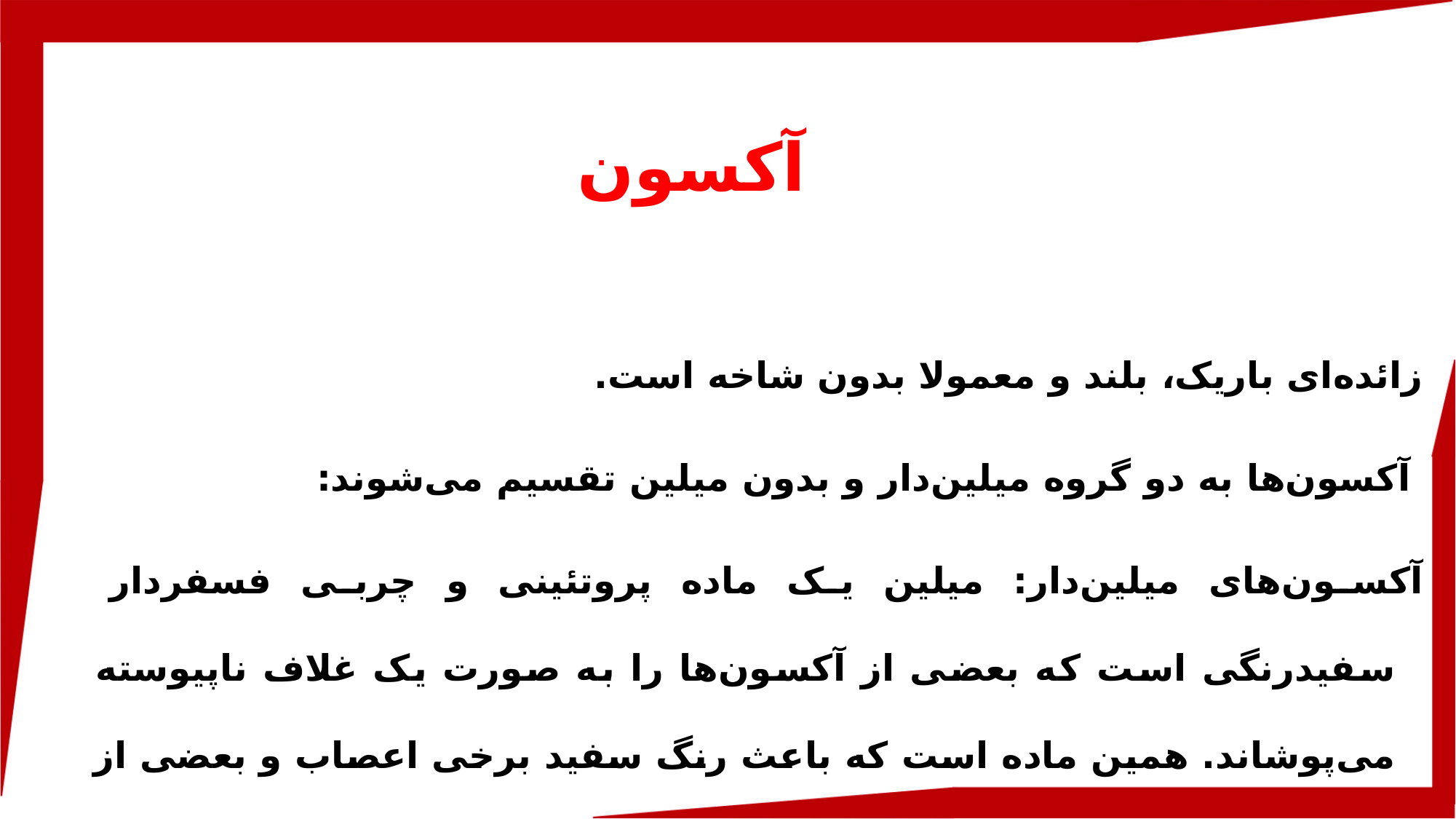

# آکسون
زائده‌ای باریک، بلند و معمولا بدون شاخه است.
 آکسون‌ها به دو گروه میلین‌دار و بدون میلین‌ تقسیم می‌شوند:
آکسون‌های میلین‌دار: میلین‌ یک ماده پروتئینی‌ و چربی فسفردار سفیدرنگی است که بعضی از آکسون‌ها را به صورت یک غلاف ناپیوسته می‌پوشاند. همین ماده است که باعث رنگ سفید برخی اعصاب و بعضی از نواحی مغز و نخاع می‌شود.